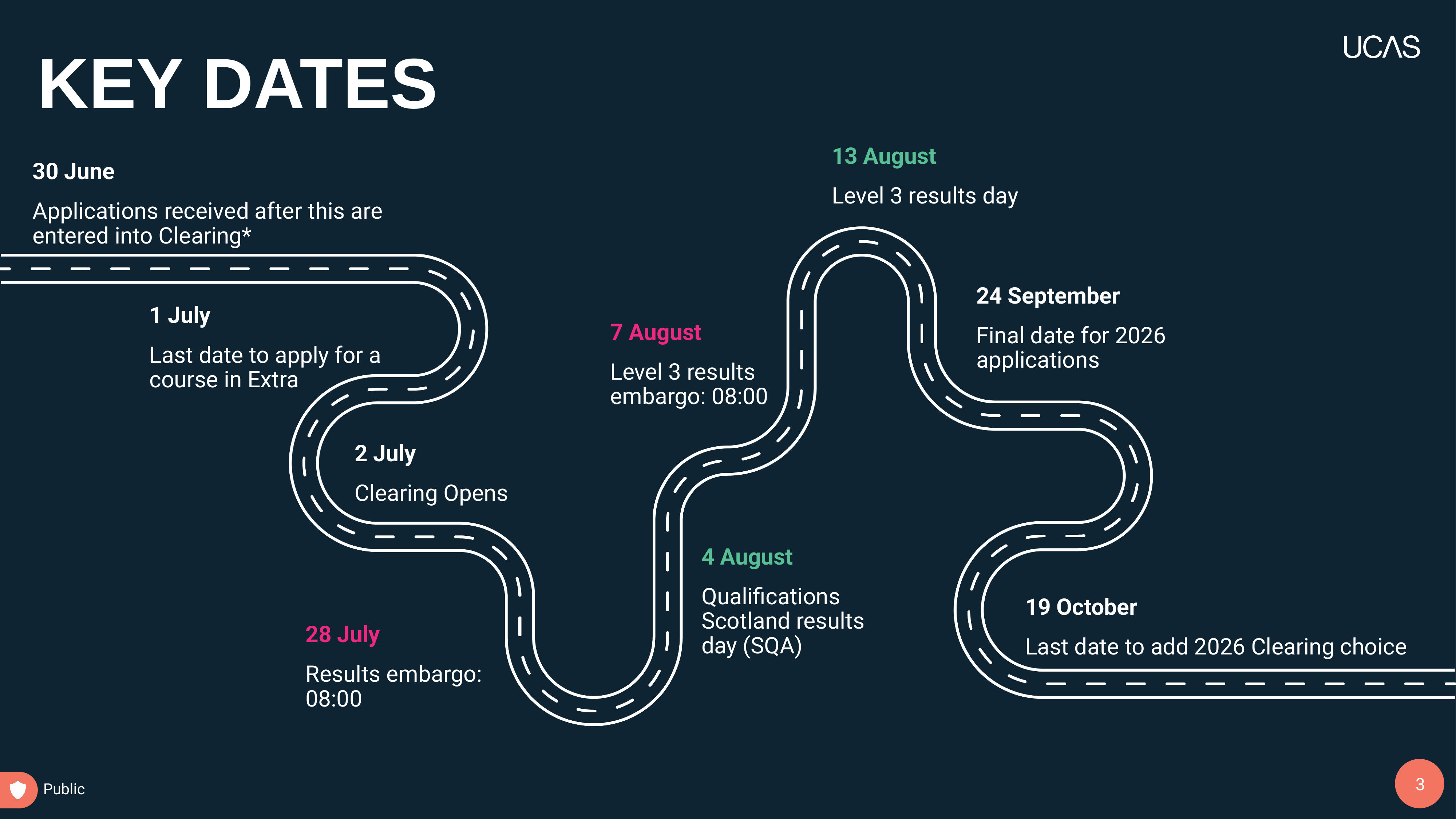

# KEY DATES
13 August
Level 3 results day
30 June
Applications received after this are entered into Clearing*

24 September
Final date for 2026 applications

1 July
Last date to apply for a course in Extra

7 August
Level 3 results embargo: 08:00
2 July
Clearing Opens

4 August
Qualifications Scotland results day (SQA)

19 October
Last date to add 2026 Clearing choice

28 July
Results embargo: 08:00
Public